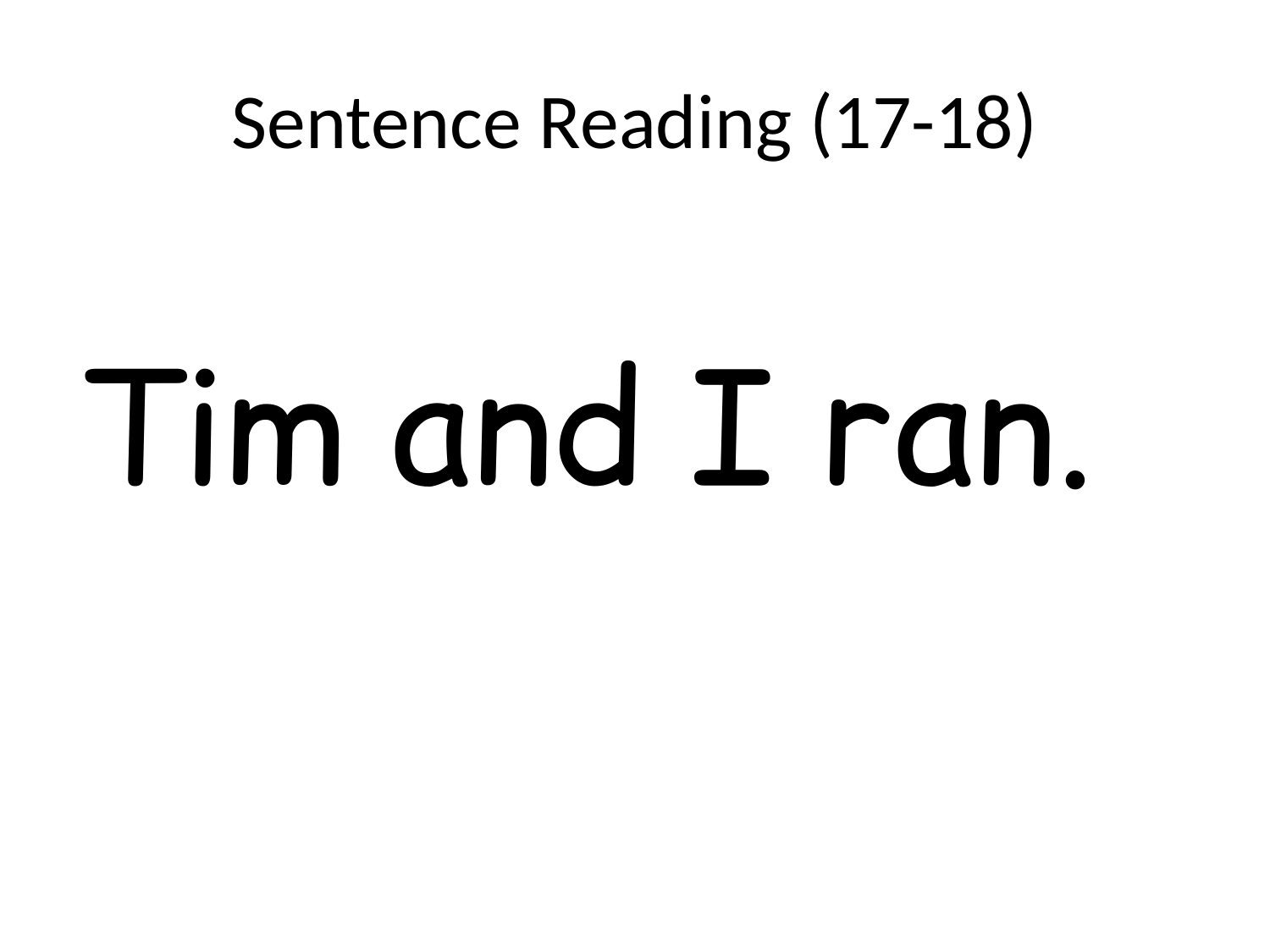

# Sentence Reading (17-18)

Tim and I ran.